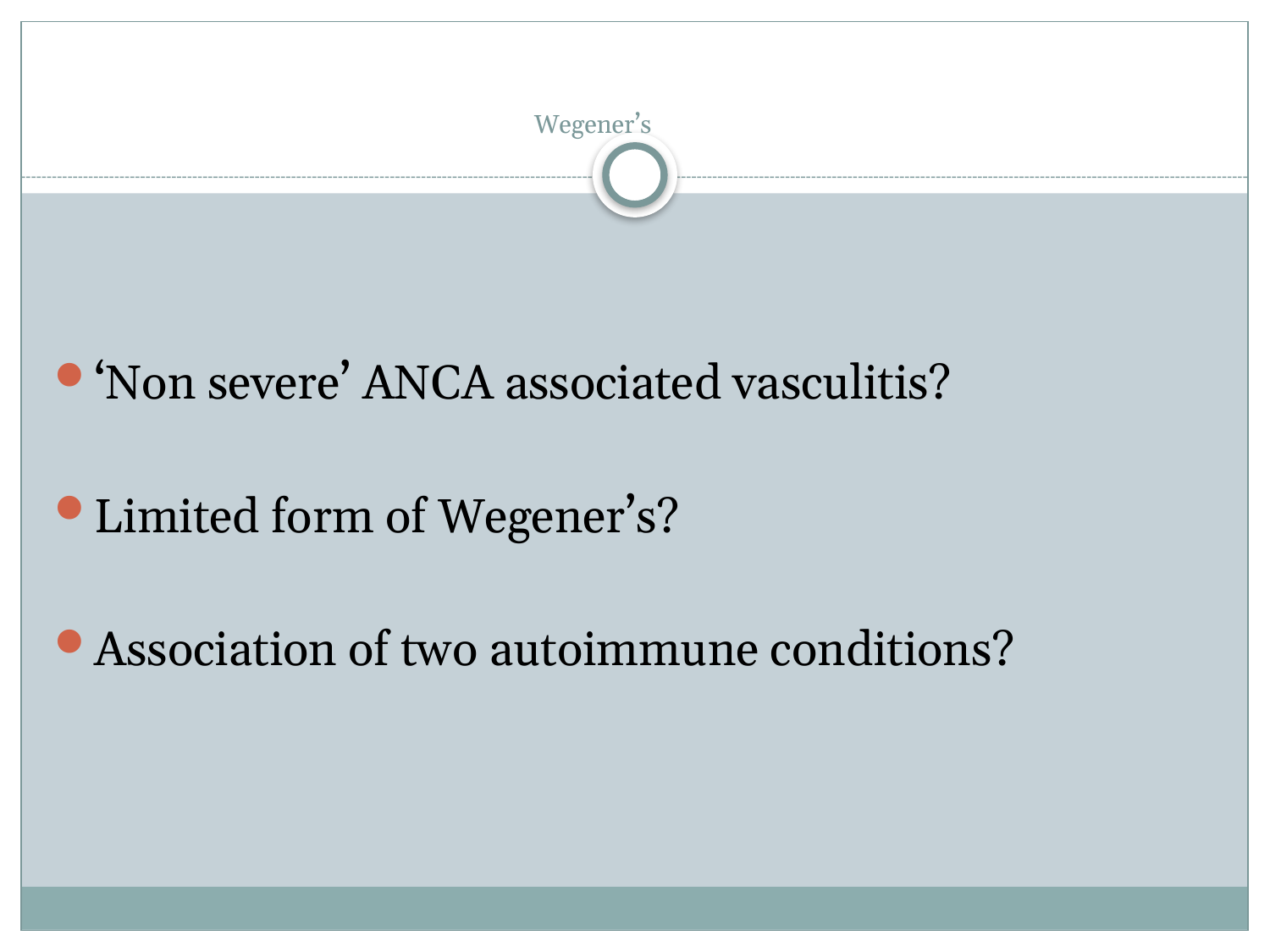

# Wegener’s

‘Non severe’ ANCA associated vasculitis?

Limited form of Wegener’s?

Association of two autoimmune conditions?